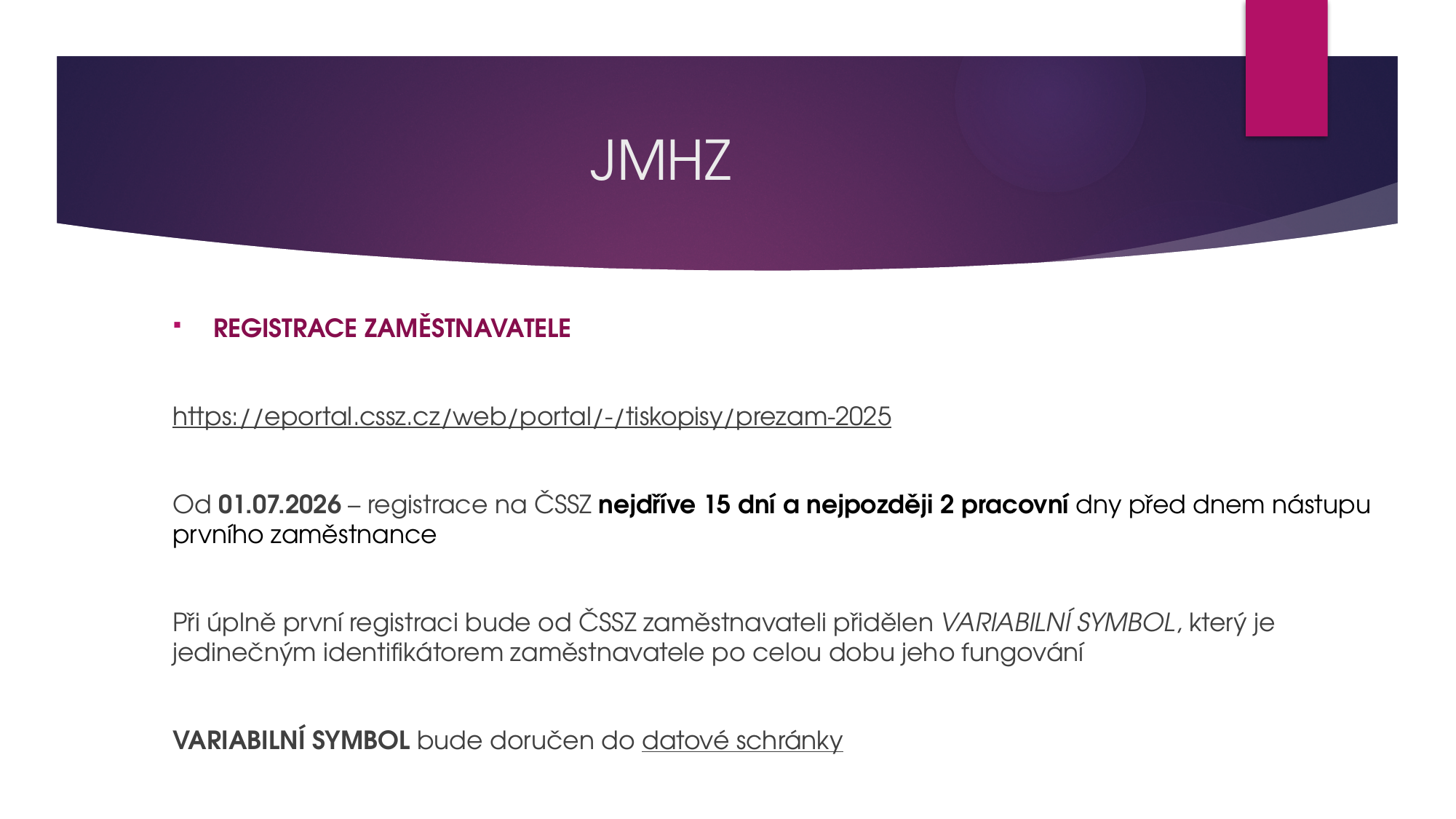

# JMHZ
REGISTRACE ZAMĚSTNAVATELE

https://eportal.cssz.cz/web/portal/-/tiskopisy/prezam-2025

Od 01.07.2026 – registrace na ČSSZ nejdříve 15 dní a nejpozději 2 pracovní dny před dnem nástupu prvního zaměstnance

Při úplně první registraci bude od ČSSZ zaměstnavateli přidělen VARIABILNÍ SYMBOL, který je jedinečným identifikátorem zaměstnavatele po celou dobu jeho fungování

VARIABILNÍ SYMBOL bude doručen do datové schránky